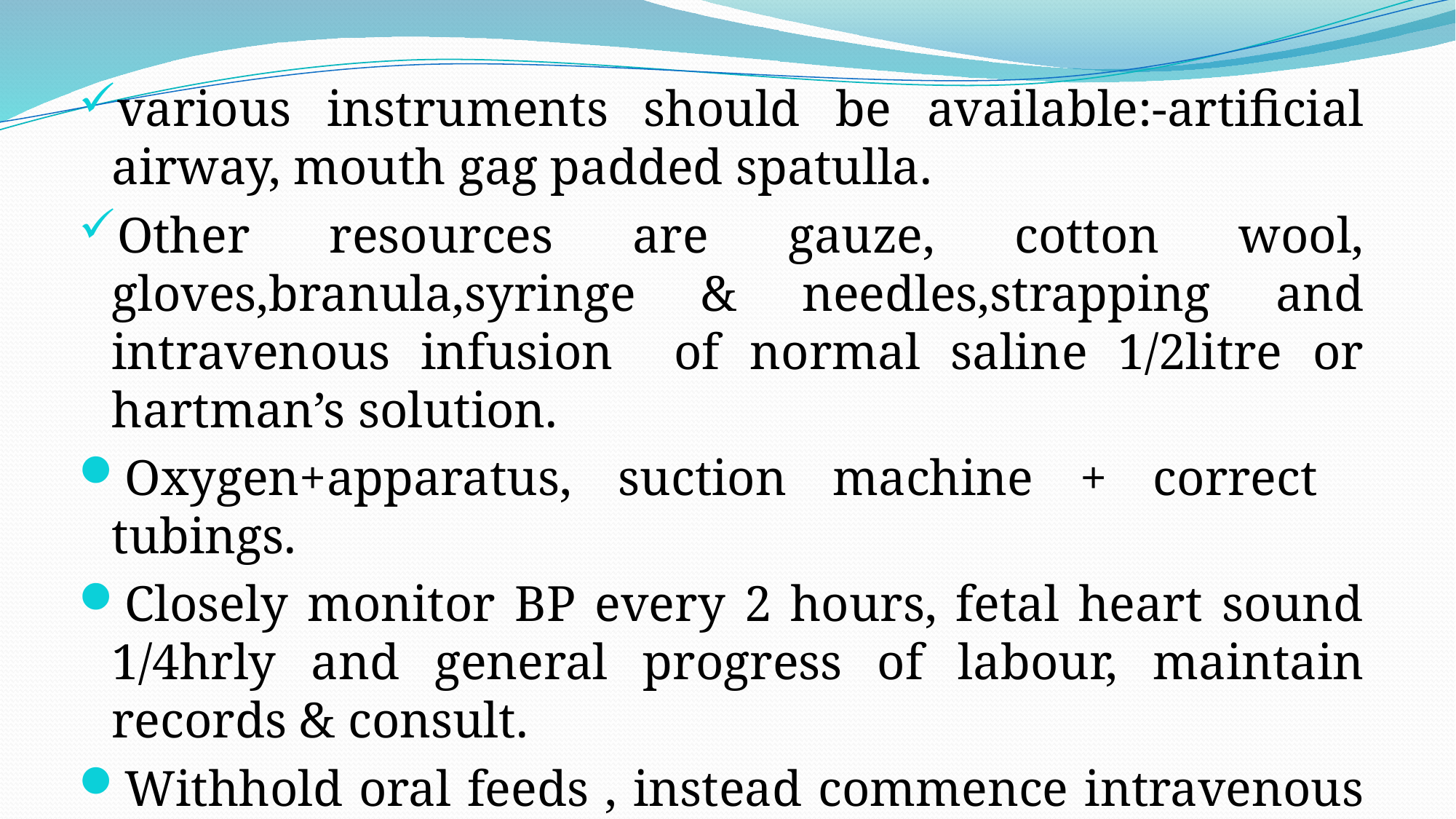

various instruments should be available:-artificial airway, mouth gag padded spatulla.
Other resources are gauze, cotton wool, gloves,branula,syringe & needles,strapping and intravenous infusion  of normal saline 1/2litre or hartman’s solution.
Oxygen+apparatus, suction machine + correct  tubings.
Closely monitor BP every 2 hours, fetal heart sound 1/4hrly and general progress of labour, maintain records & consult.
Withhold oral feeds , instead commence intravenous infusion of 10% dextrose to provide energy.